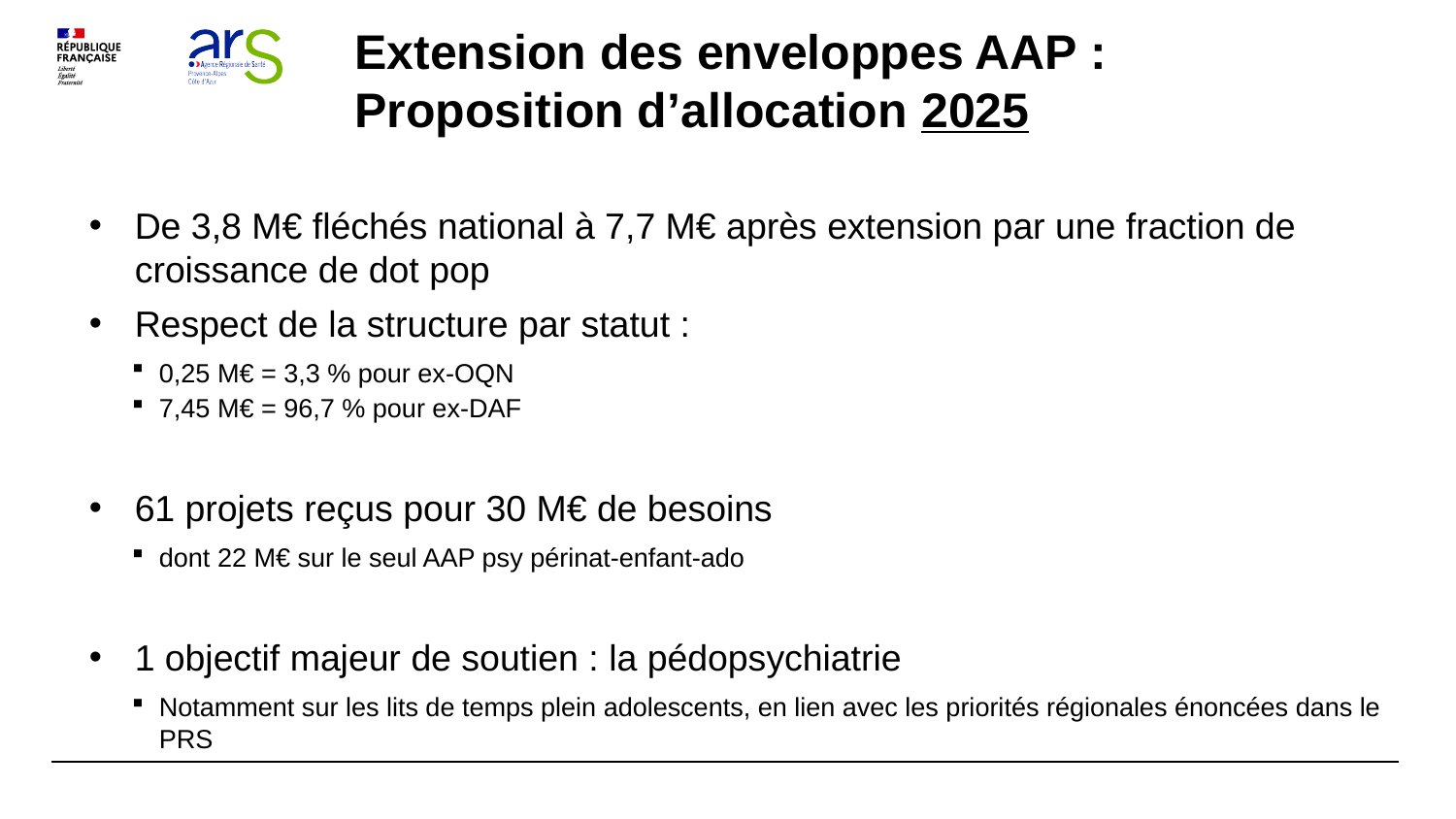

Extension des enveloppes AAP :
Proposition d’allocation 2025
De 3,8 M€ fléchés national à 7,7 M€ après extension par une fraction de croissance de dot pop
Respect de la structure par statut :
0,25 M€ = 3,3 % pour ex-OQN
7,45 M€ = 96,7 % pour ex-DAF

61 projets reçus pour 30 M€ de besoins
dont 22 M€ sur le seul AAP psy périnat-enfant-ado

1 objectif majeur de soutien : la pédopsychiatrie
Notamment sur les lits de temps plein adolescents, en lien avec les priorités régionales énoncées dans le PRS